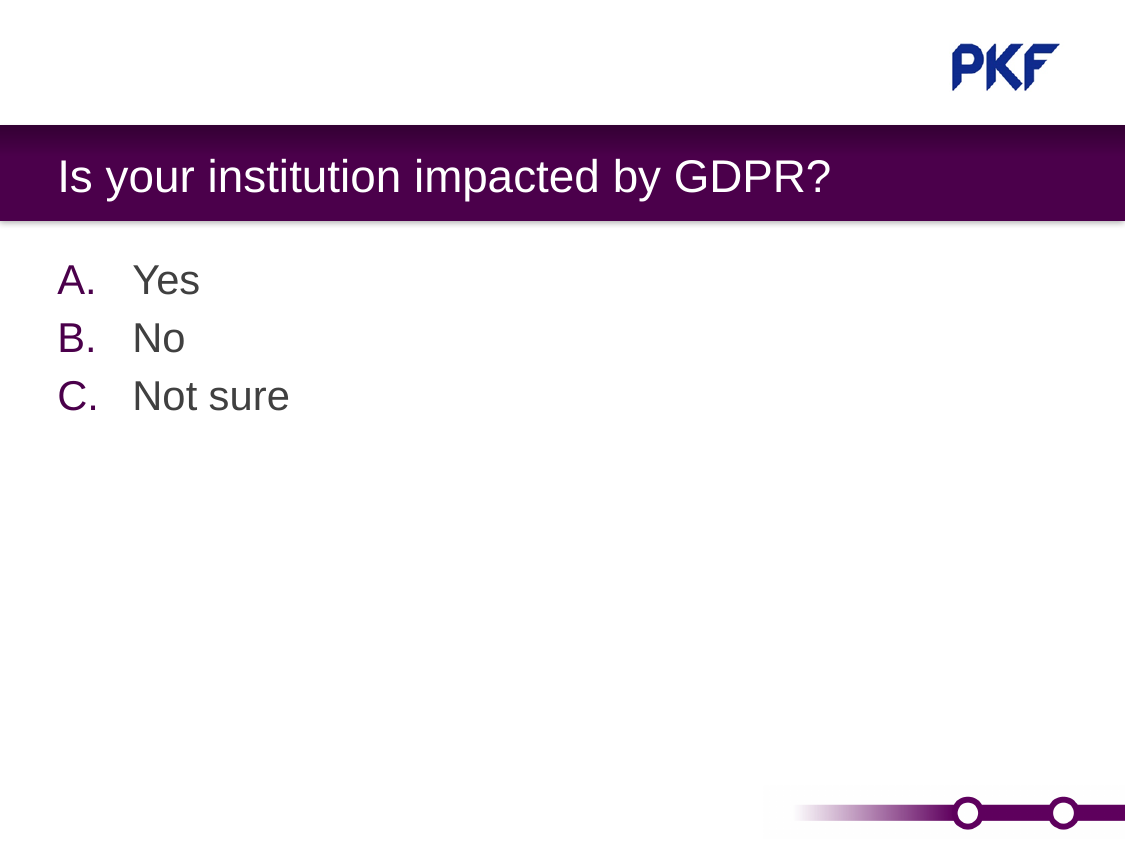

# Is your institution impacted by GDPR?
Yes
No
Not sure